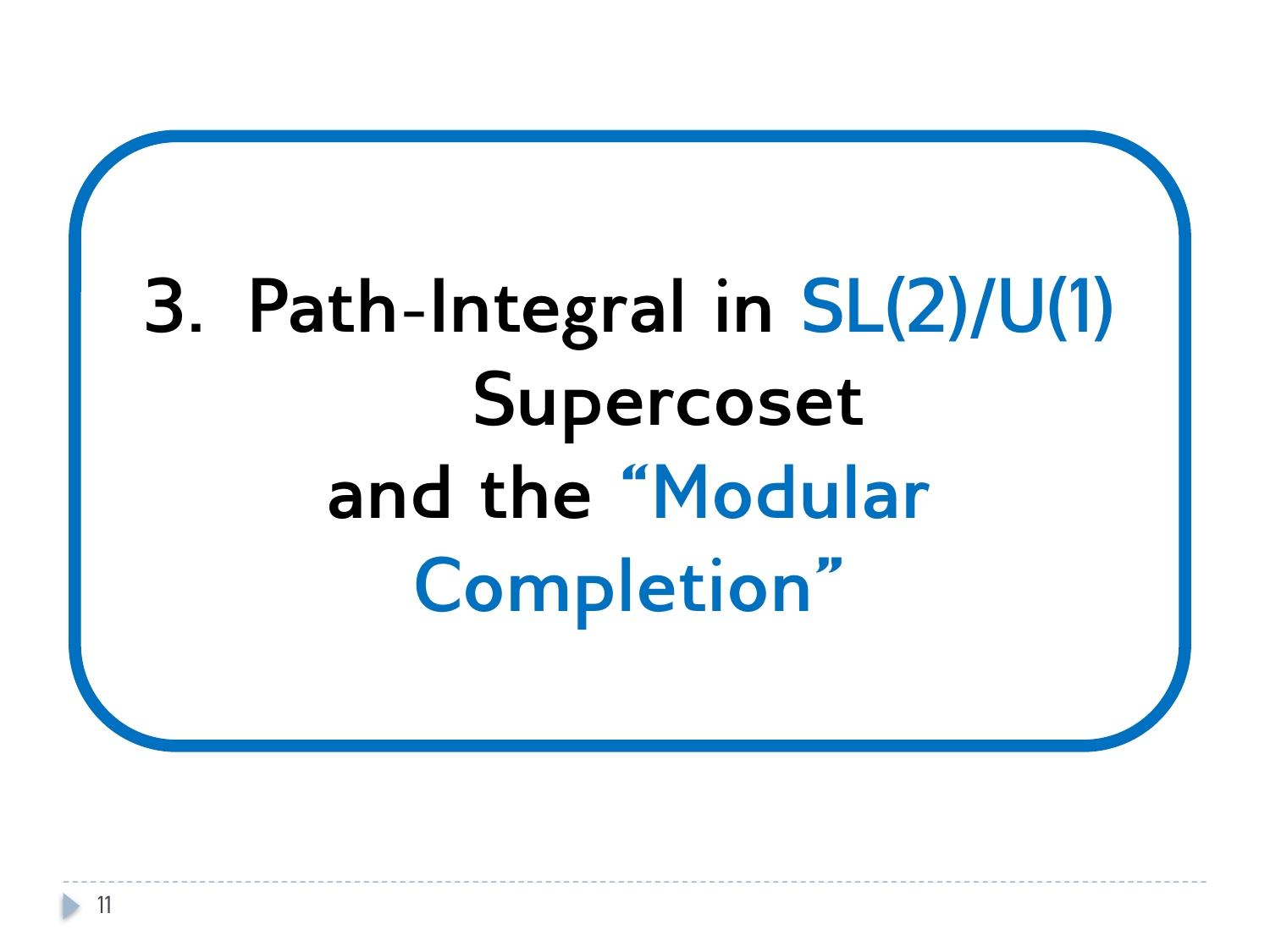

Path-Integral in SL(2)/U(1) Supercoset
and the “Modular Completion”
11